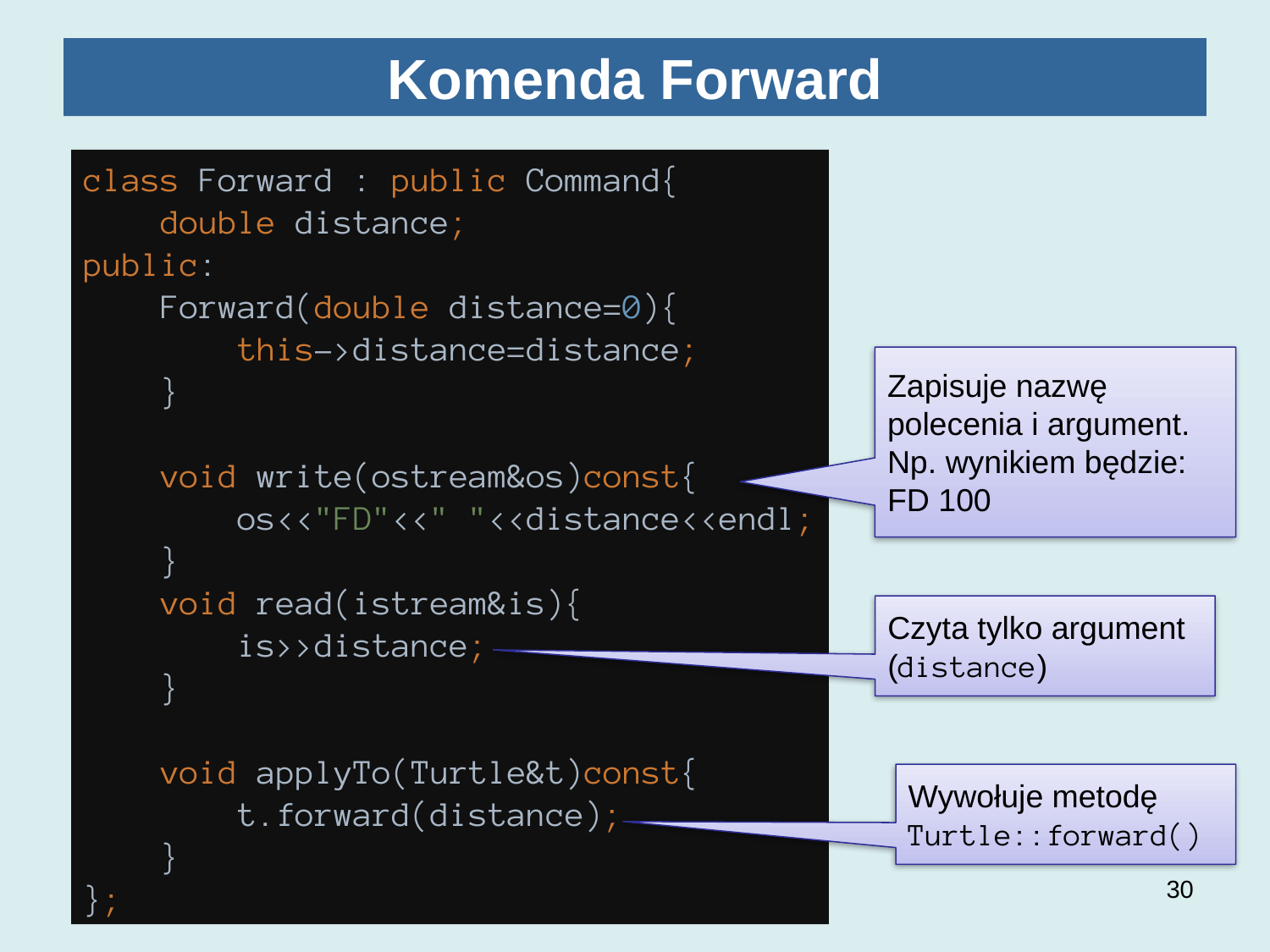

# Komenda Forward
class Forward : public Command{
    double distance;
public:
    Forward(double distance=0){
        this->distance=distance;
    }
    void write(ostream&os)const{
        os<<"FD"<<" "<<distance<<endl;
    }
    void read(istream&is){
        is>>distance;
    }
    void applyTo(Turtle&t)const{
        t.forward(distance);
    }
};
Zapisuje nazwę polecenia i argument.
Np. wynikiem będzie:
FD 100
Czyta tylko argument (distance)
Wywołuje metodę Turtle::forward()
30